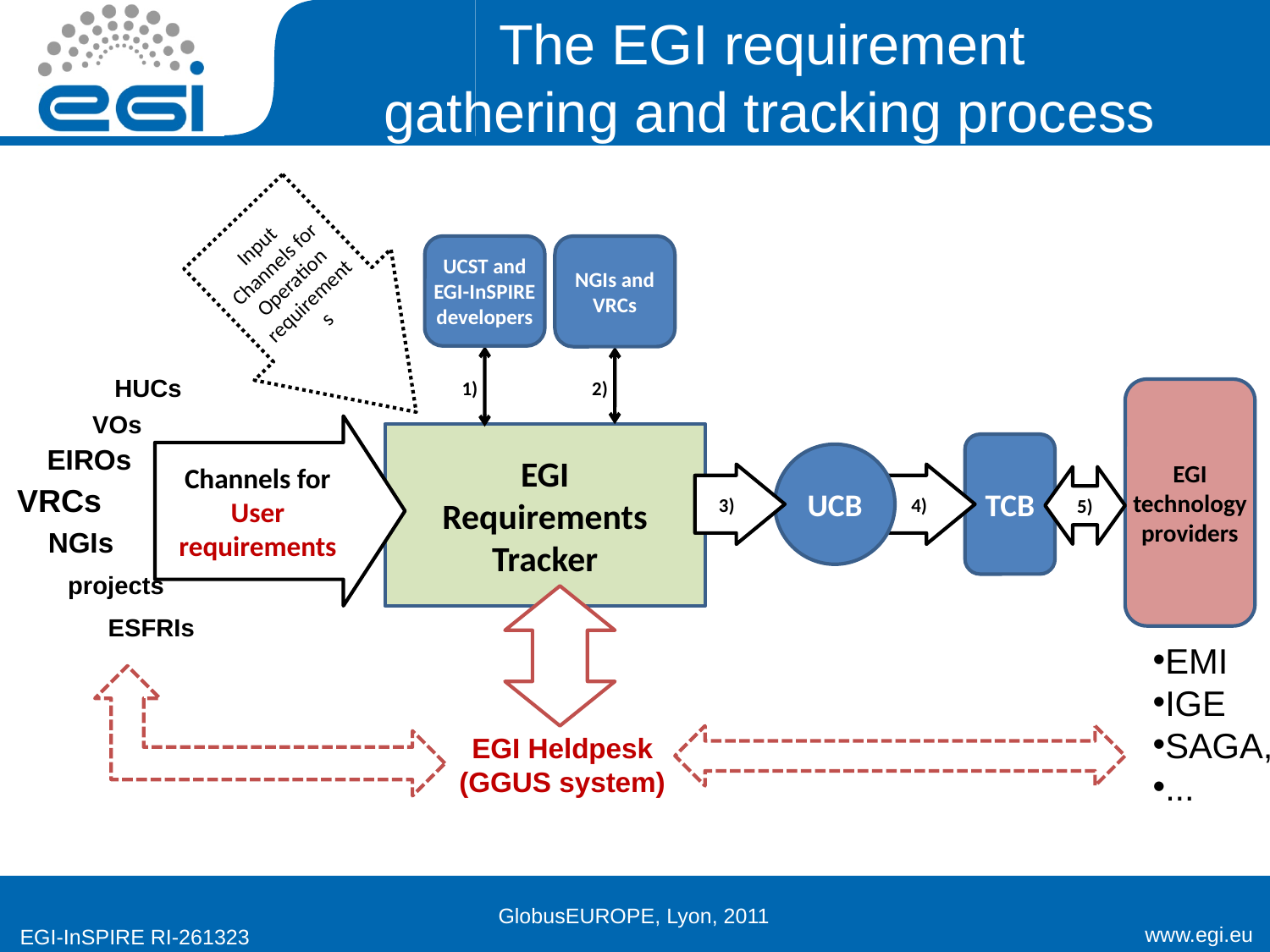

# The EGI requirement gathering and tracking process
Input Channels for Operation requirements
UCST and EGI-InSPIRE developers
NGIs and VRCs
HUCs
 1)
 2)
EGI technology providers
VOs
Channels for User requirements
EGI
Requirements Tracker
TCB
EIROs
UCB
  3)
   4)
5)
VRCs
NGIs

projects

ESFRIs
EMI
IGE
SAGA,
...

EGI Heldpesk
(GGUS system)
17
GlobusEUROPE, Lyon, 2011